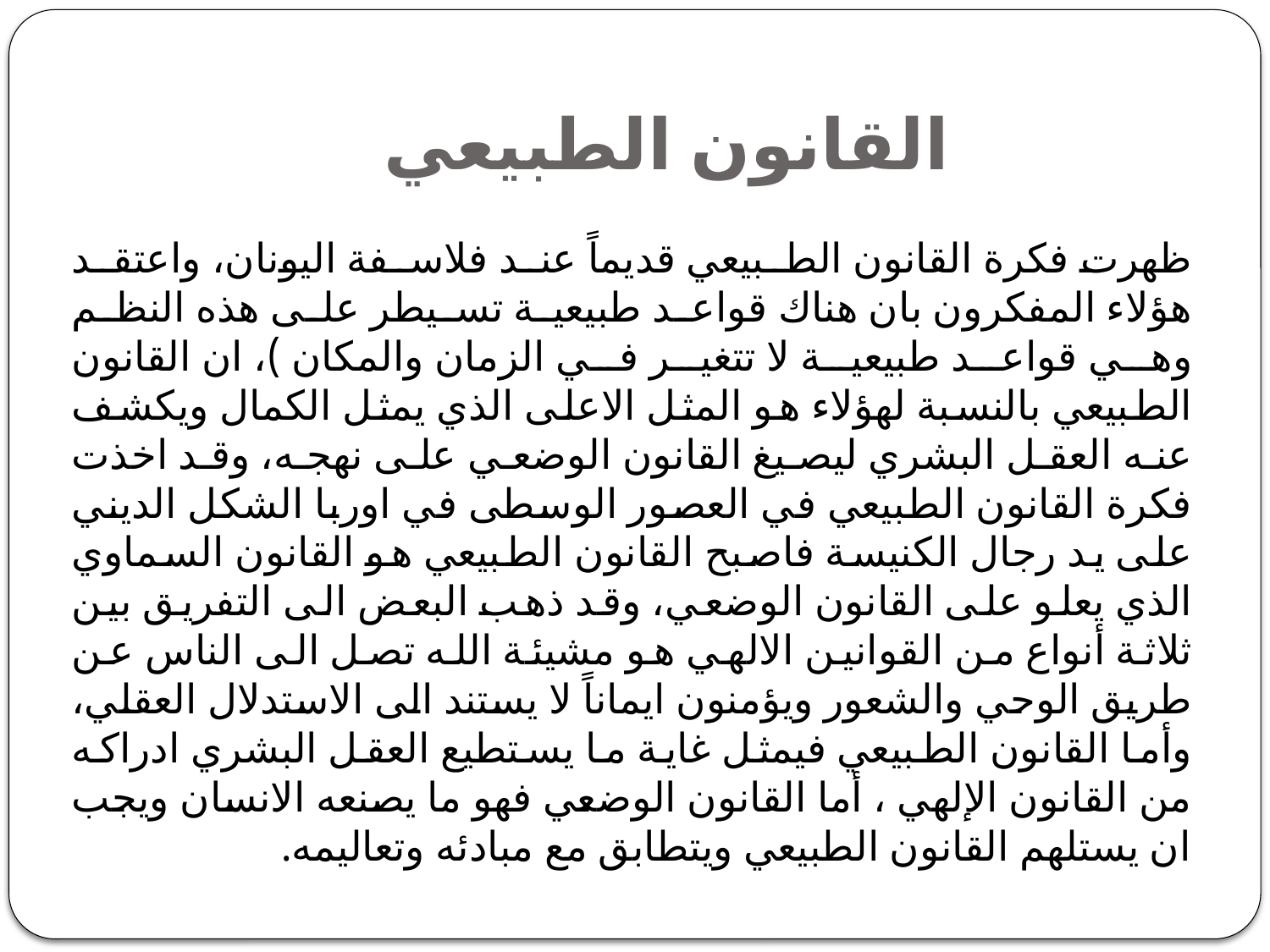

# القانون الطبيعي
ظهرت فكرة القانون الطبيعي قديماً عند فلاسفة اليونان، واعتقد هؤلاء المفكرون بان هناك قواعد طبيعية تسيطر على هذه النظم وهي قواعد طبيعية لا تتغير في الزمان والمكان )، ان القانون الطبيعي بالنسبة لهؤلاء هو المثل الاعلى الذي يمثل الكمال ويكشف عنه العقل البشري ليصيغ القانون الوضعي على نهجه، وقد اخذت فكرة القانون الطبيعي في العصور الوسطى في اوربا الشكل الديني على يد رجال الكنيسة فاصبح القانون الطبيعي هو القانون السماوي الذي يعلو على القانون الوضعي، وقد ذهب البعض الى التفريق بين ثلاثة أنواع من القوانين الالهي هو مشيئة الله تصل الى الناس عن طريق الوحي والشعور ويؤمنون ايماناً لا يستند الى الاستدلال العقلي، وأما القانون الطبيعي فيمثل غاية ما يستطيع العقل البشري ادراكه من القانون الإلهي ، أما القانون الوضعي فهو ما يصنعه الانسان ويجب ان يستلهم القانون الطبيعي ويتطابق مع مبادئه وتعاليمه.